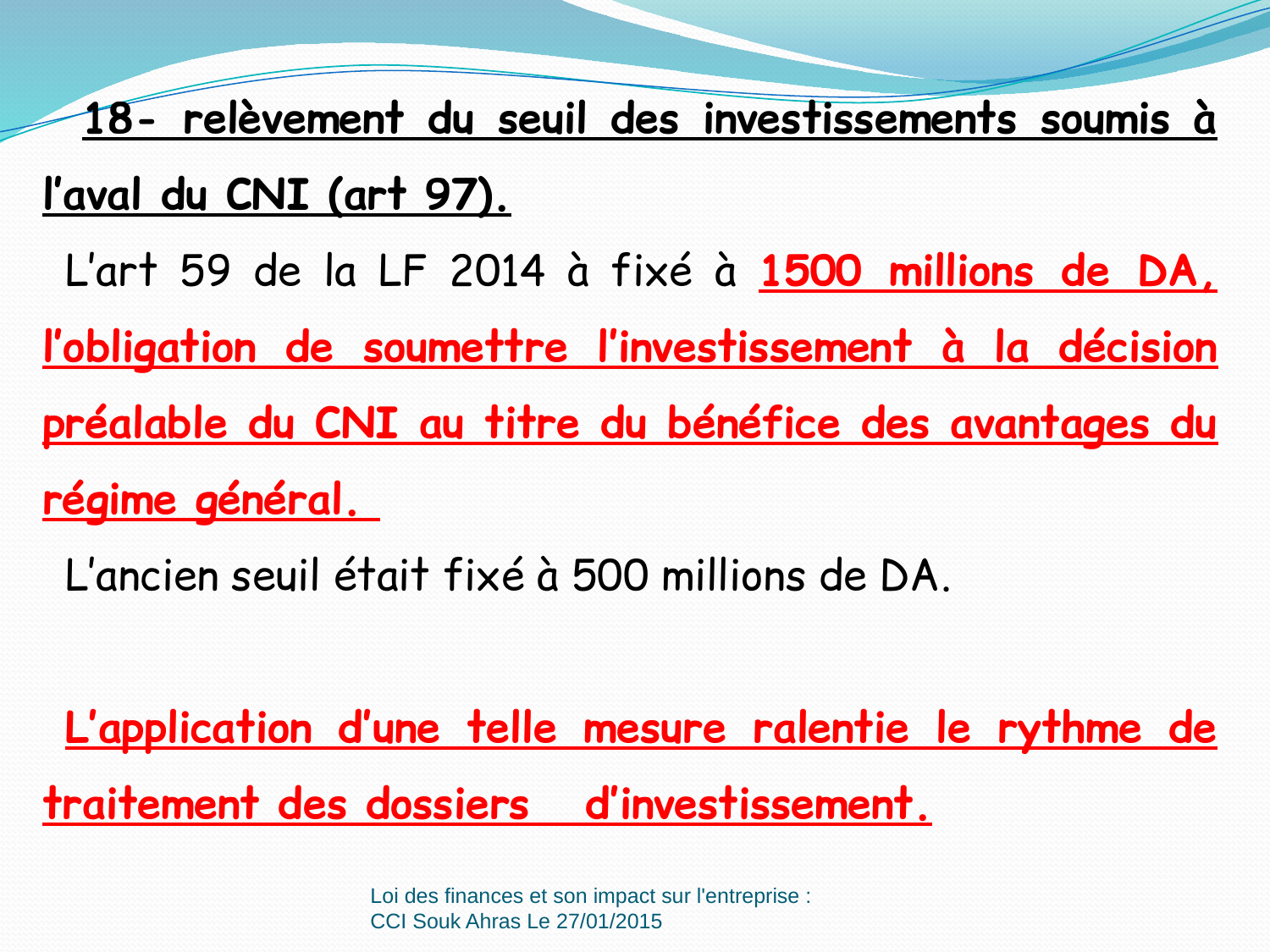

18- relèvement du seuil des investissements soumis à l’aval du CNI (art 97).
L’art 59 de la LF 2014 à fixé à 1500 millions de DA, l’obligation de soumettre l’investissement à la décision préalable du CNI au titre du bénéfice des avantages du régime général.
L’ancien seuil était fixé à 500 millions de DA.

L’application d’une telle mesure ralentie le rythme de traitement des dossiers   d’investissement.
Loi des finances et son impact sur l'entreprise : CCI Souk Ahras Le 27/01/2015